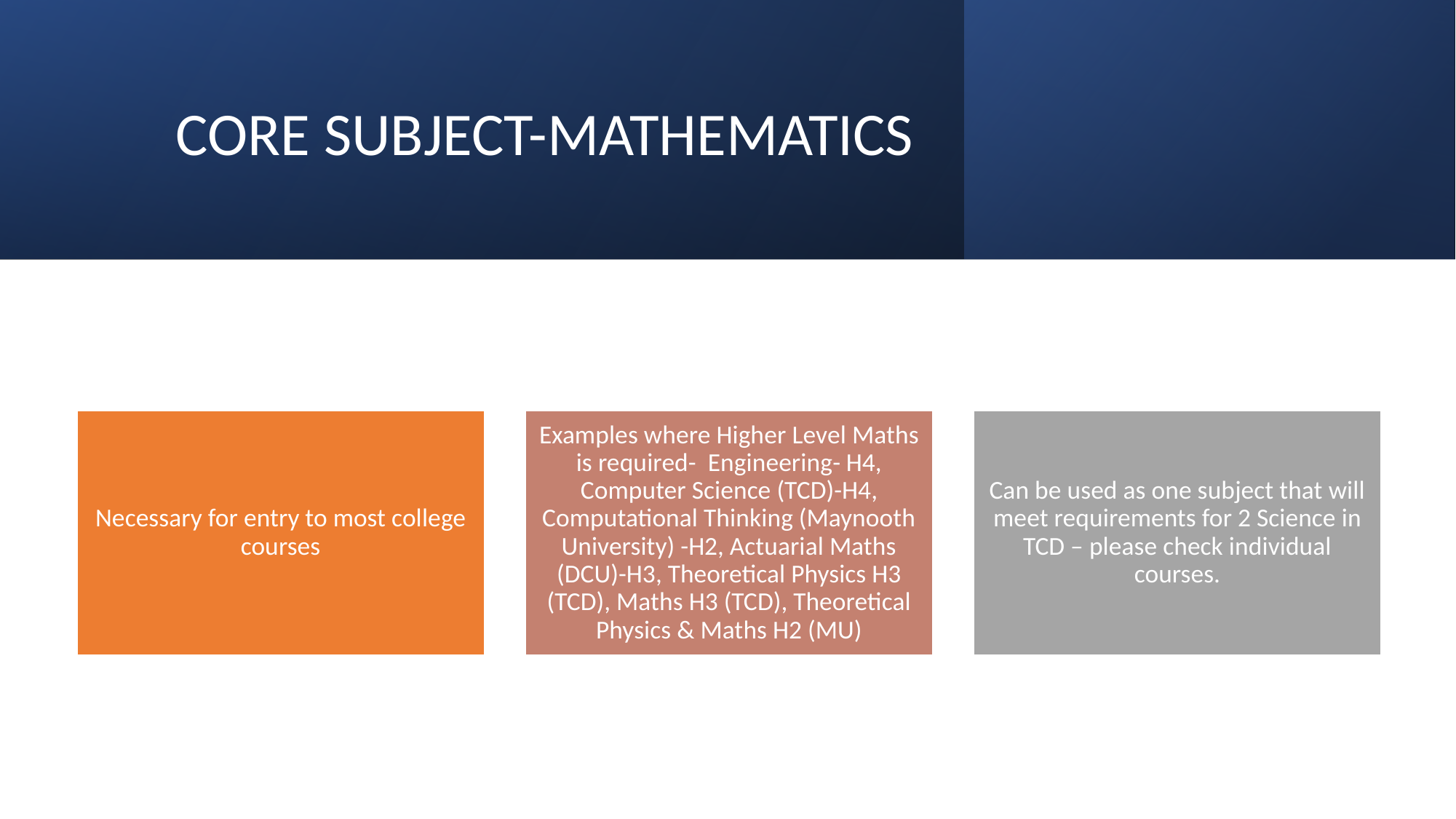

# CORE SUBJECT-MATHEMATICS
Necessary for entry to most college courses
Examples where Higher Level Maths is required-  Engineering- H4, Computer Science (TCD)-H4, Computational Thinking (Maynooth University) -H2, Actuarial Maths (DCU)-H3, Theoretical Physics H3 (TCD), Maths H3 (TCD), Theoretical Physics & Maths H2 (MU)
Can be used as one subject that will meet requirements for 2 Science in TCD – please check individual courses.